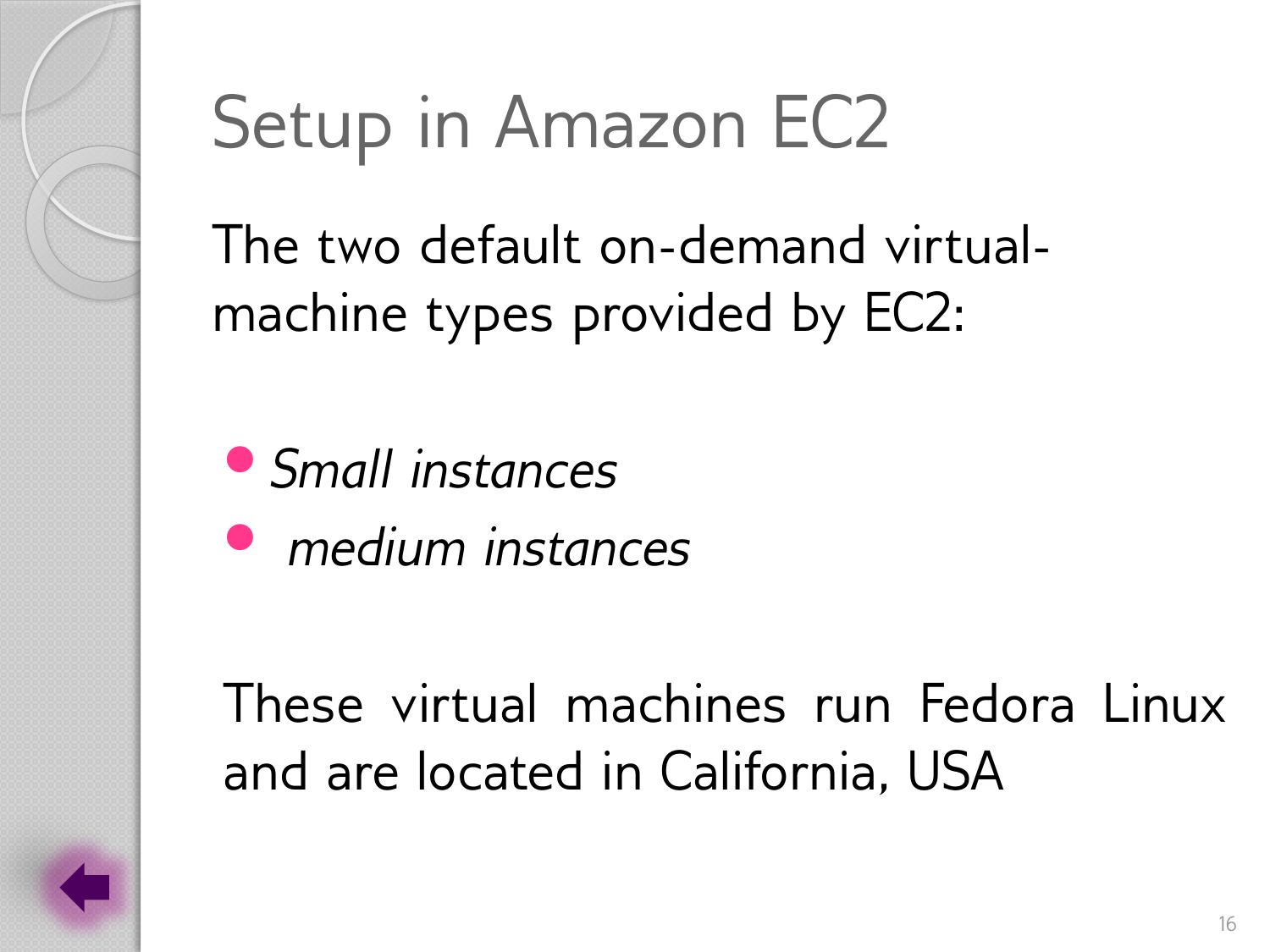

# Setup in Amazon EC2
The two default on-demand virtual-machine types provided by EC2:

Small instances
 medium instances

These virtual machines run Fedora Linux and are located in California, USA

16